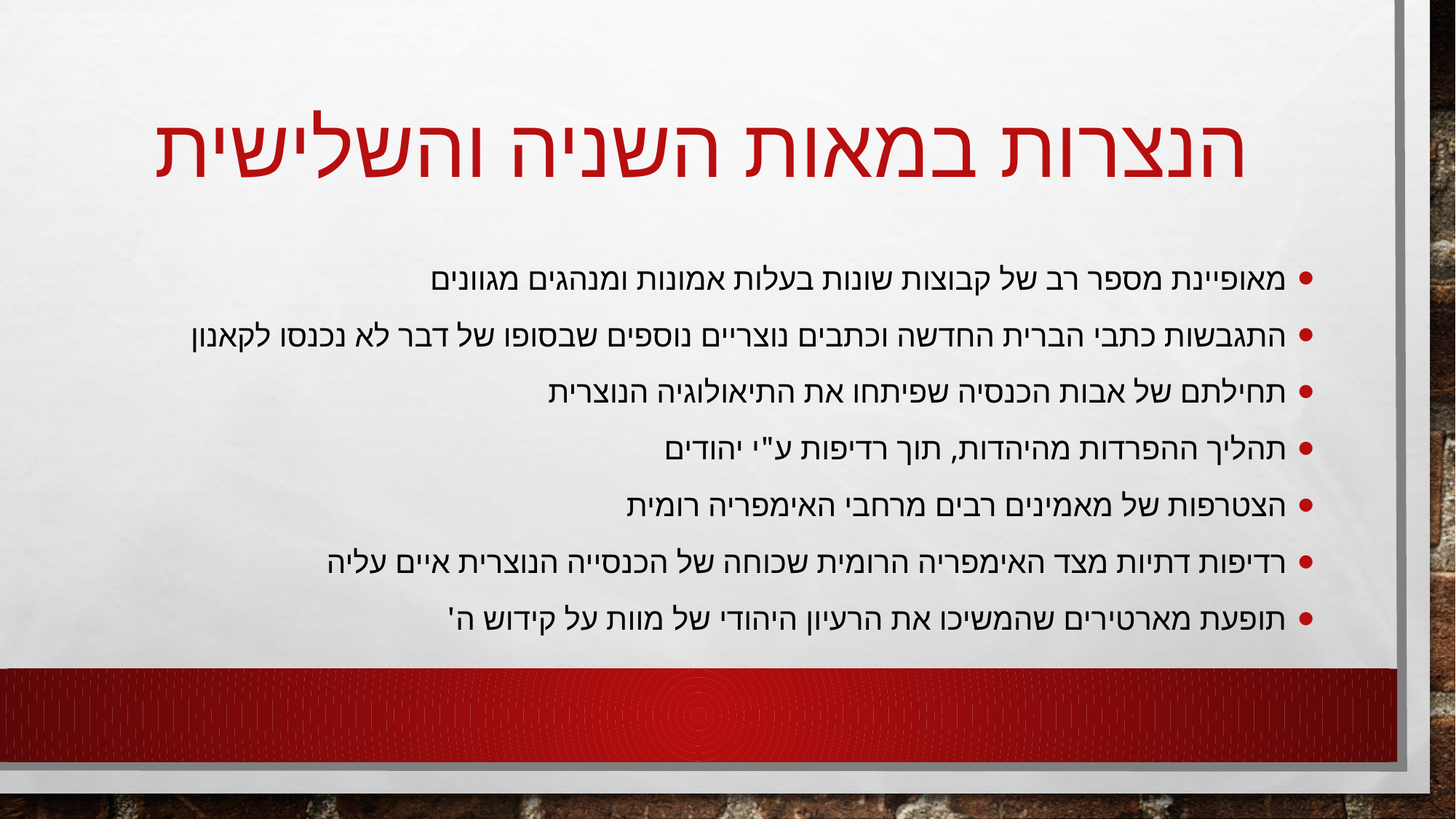

# הנצרות במאות השניה והשלישית
מאופיינת מספר רב של קבוצות שונות בעלות אמונות ומנהגים מגוונים
התגבשות כתבי הברית החדשה וכתבים נוצריים נוספים שבסופו של דבר לא נכנסו לקאנון
תחילתם של אבות הכנסיה שפיתחו את התיאולוגיה הנוצרית
תהליך ההפרדות מהיהדות, תוך רדיפות ע"י יהודים
הצטרפות של מאמינים רבים מרחבי האימפריה רומית
רדיפות דתיות מצד האימפריה הרומית שכוחה של הכנסייה הנוצרית איים עליה
תופעת מארטירים שהמשיכו את הרעיון היהודי של מוות על קידוש ה'